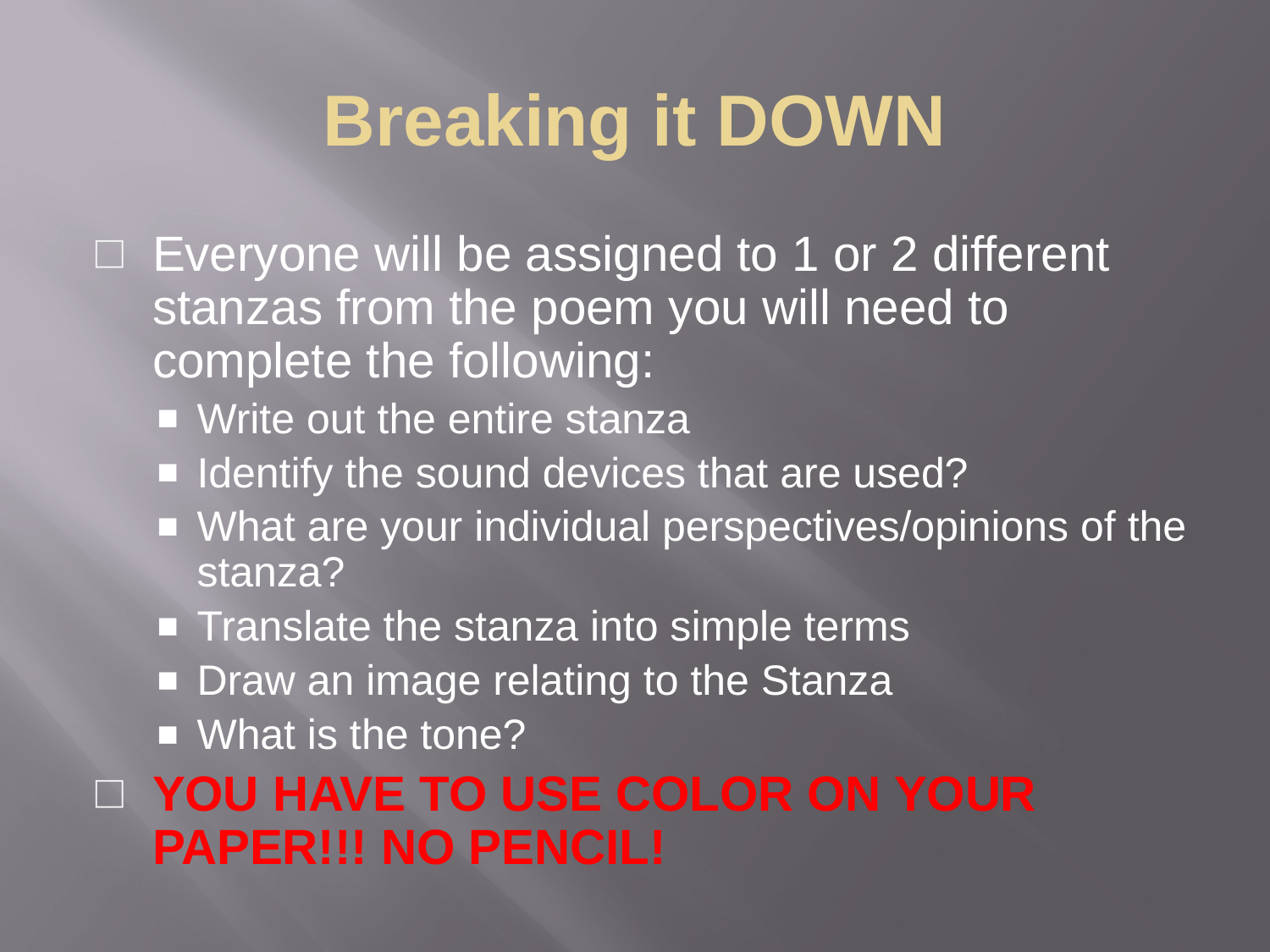

# Breaking it DOWN
Everyone will be assigned to 1 or 2 different stanzas from the poem you will need to complete the following:
Write out the entire stanza
Identify the sound devices that are used?
What are your individual perspectives/opinions of the stanza?
Translate the stanza into simple terms
Draw an image relating to the Stanza
What is the tone?
YOU HAVE TO USE COLOR ON YOUR PAPER!!! NO PENCIL!